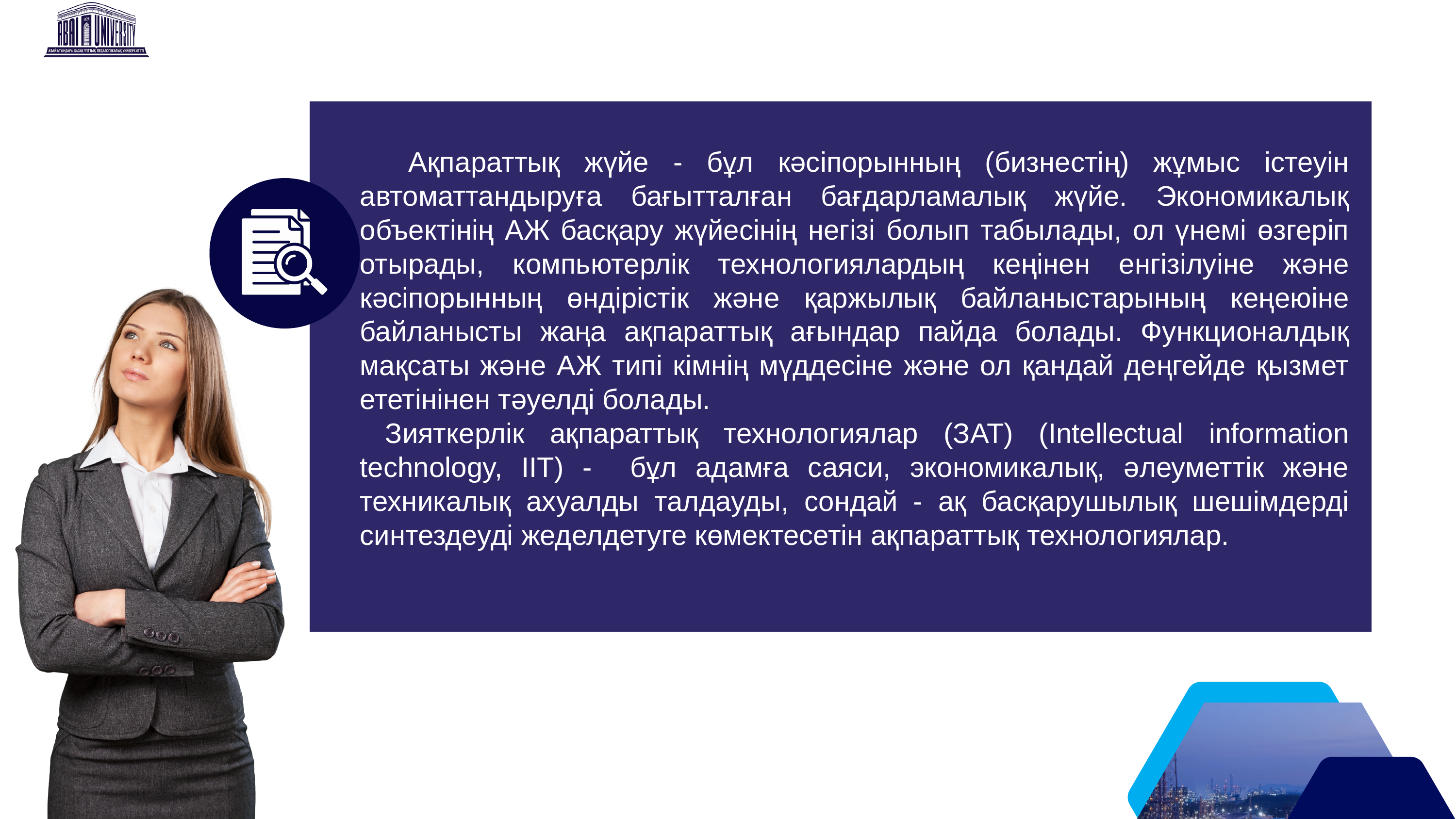

Ақпараттық жүйе - бұл кәсіпорынның (бизнестің) жұмыс істеуін автоматтандыруға бағытталған бағдарламалық жүйе. Экономикалық объектінің АЖ басқару жүйесінің негізі болып табылады, ол үнемі өзгеріп отырады, компьютерлік технологиялардың кеңінен енгізілуіне және кәсіпорынның өндірістік және қаржылық байланыстарының кеңеюіне байланысты жаңа ақпараттық ағындар пайда болады. Функционалдық мақсаты және АЖ типі кімнің мүддесіне және ол қандай деңгейде қызмет ететінінен тәуелді болады.
 Зияткерлік ақпараттық технологиялар (ЗАТ) (Intellectual information technology, IIT) -  бұл адамға саяси, экономикалық, әлеуметтік және техникалық ахуалды талдауды, сондай - ақ басқарушылық шешімдерді синтездеуді жеделдетуге көмектесетін ақпараттық технологиялар.